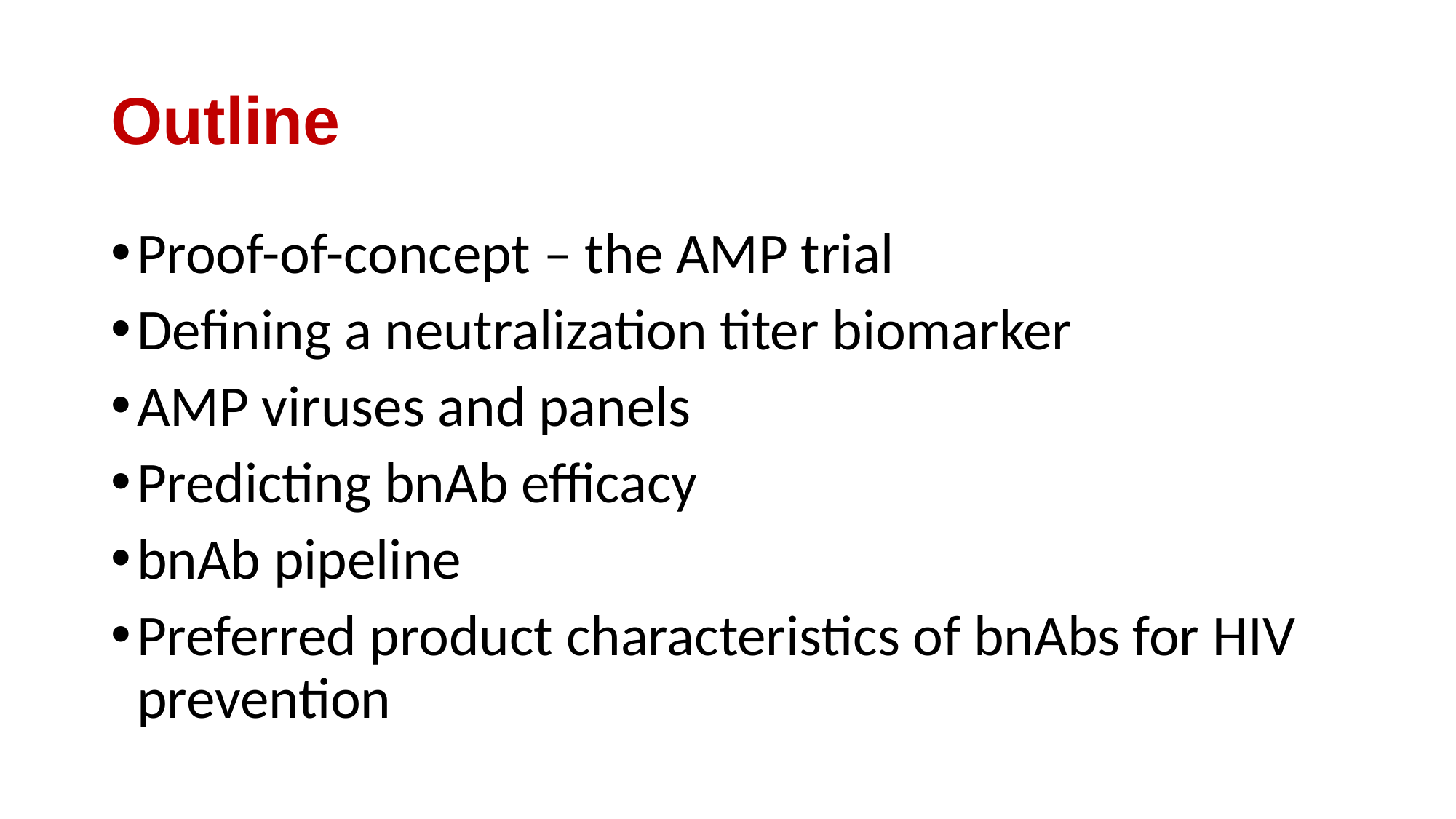

# Outline
Proof-of-concept – the AMP trial
Defining a neutralization titer biomarker
AMP viruses and panels
Predicting bnAb efficacy
bnAb pipeline
Preferred product characteristics of bnAbs for HIV prevention